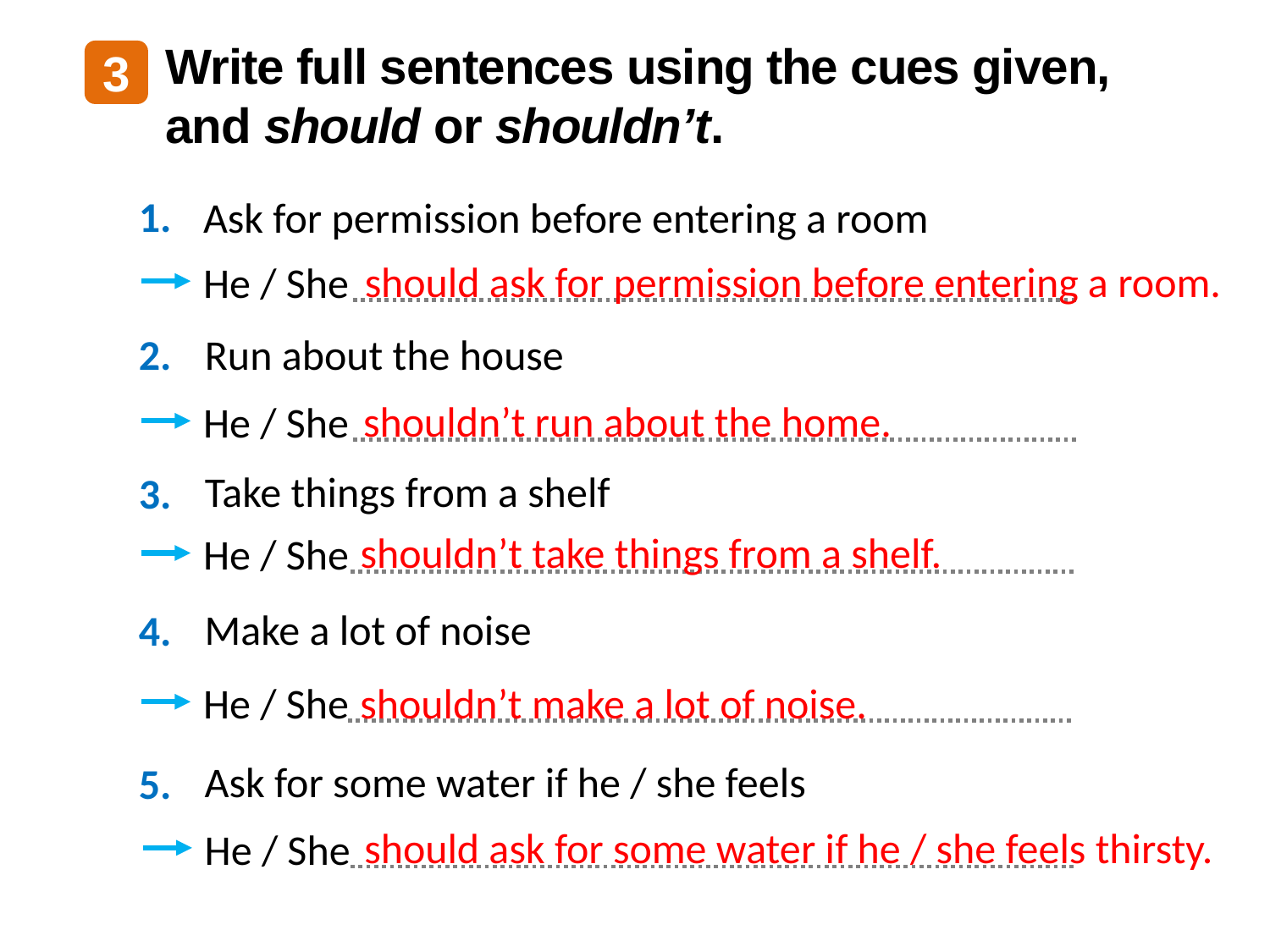

Write full sentences using the cues given, and should or shouldn’t.
3
1.
Ask for permission before entering a room
should ask for permission before entering a room.
He / She
2.
Run about the house
shouldn’t run about the home.
He / She
Take things from a shelf
3.
shouldn’t take things from a shelf.
He / She
Make a lot of noise
4.
He / She
shouldn’t make a lot of noise.
Ask for some water if he / she feels
5.
should ask for some water if he / she feels thirsty.
He / She